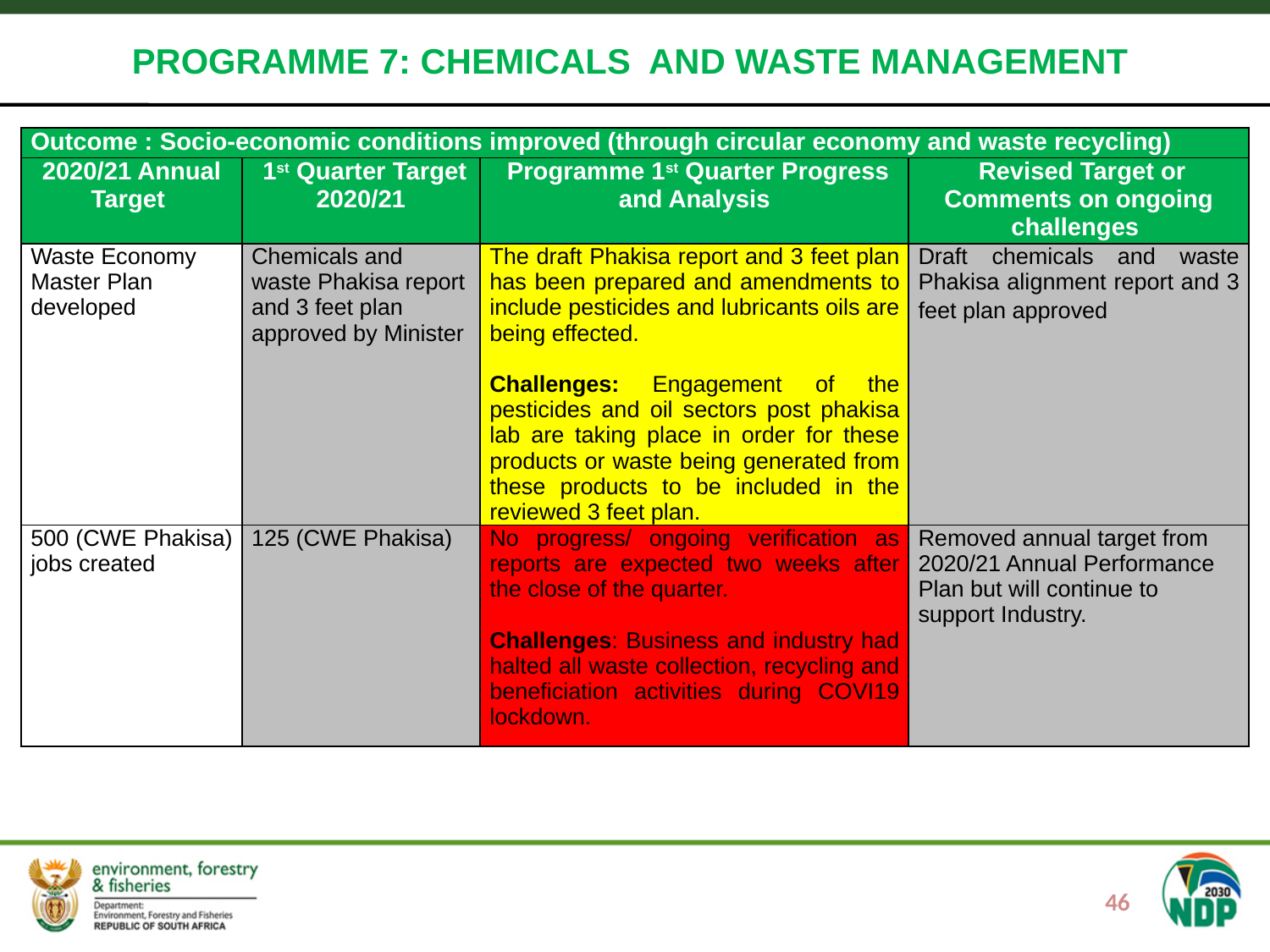

PROGRAMME 7: CHEMICALS  AND WASTE MANAGEMENT
#

| Outcome : Socio-economic conditions improved (through circular economy and waste recycling) |  |  |  |
| --- | --- | --- | --- |
| 2020/21 Annual Target | 1st Quarter Target 2020/21 | Programme 1st Quarter Progress and Analysis | Revised Target or Comments on ongoing challenges |
| Waste Economy Master Plan developed | Chemicals and waste Phakisa report and 3 feet plan approved by Minister | The draft Phakisa report and 3 feet plan has been prepared and amendments to include pesticides and lubricants oils are being effected. Challenges: Engagement of the pesticides and oil sectors post phakisa lab are taking place in order for these products or waste being generated from these products to be included in the reviewed 3 feet plan. | Draft chemicals and waste Phakisa alignment report and 3 feet plan approved |
| 500 (CWE Phakisa) jobs created | 125 (CWE Phakisa) | No progress/ ongoing verification as reports are expected two weeks after the close of the quarter. Challenges: Business and industry had halted all waste collection, recycling and beneficiation activities during COVI19 lockdown. | Removed annual target from 2020/21 Annual Performance Plan but will continue to support Industry. |
46